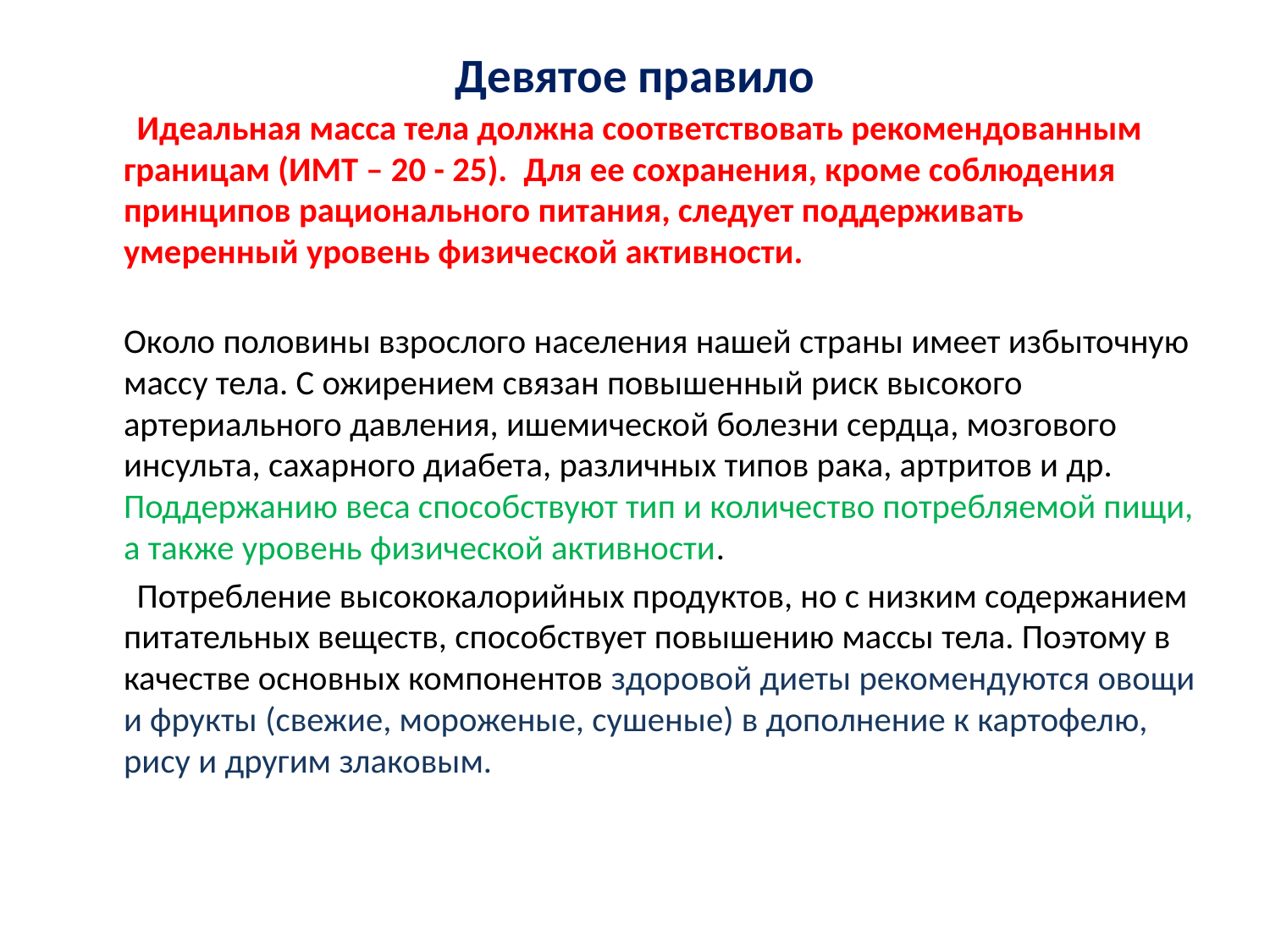

# Девятое правило
       Идеальная масса тела должна соответствовать рекомендованным границам (ИМТ – 20 - 25).  Для ее сохранения, кроме соблюдения принципов рационального питания, следует поддерживать умеренный уровень физической активности.
Около половины взрослого населения нашей страны имеет избыточную массу тела. С ожирением связан повышенный риск высокого артериального давления, ишемической болезни сердца, мозгового инсульта, сахарного диабета, различных типов рака, артритов и др.
Поддержанию веса способствуют тип и количество потребляемой пищи, а также уровень физической активности.
       Потребление высококалорийных продуктов, но с низким содержанием питательных веществ, способствует повышению массы тела. Поэтому в качестве основных компонентов здоровой диеты рекомендуются овощи и фрукты (свежие, мороженые, сушеные) в дополнение к картофелю, рису и другим злаковым.